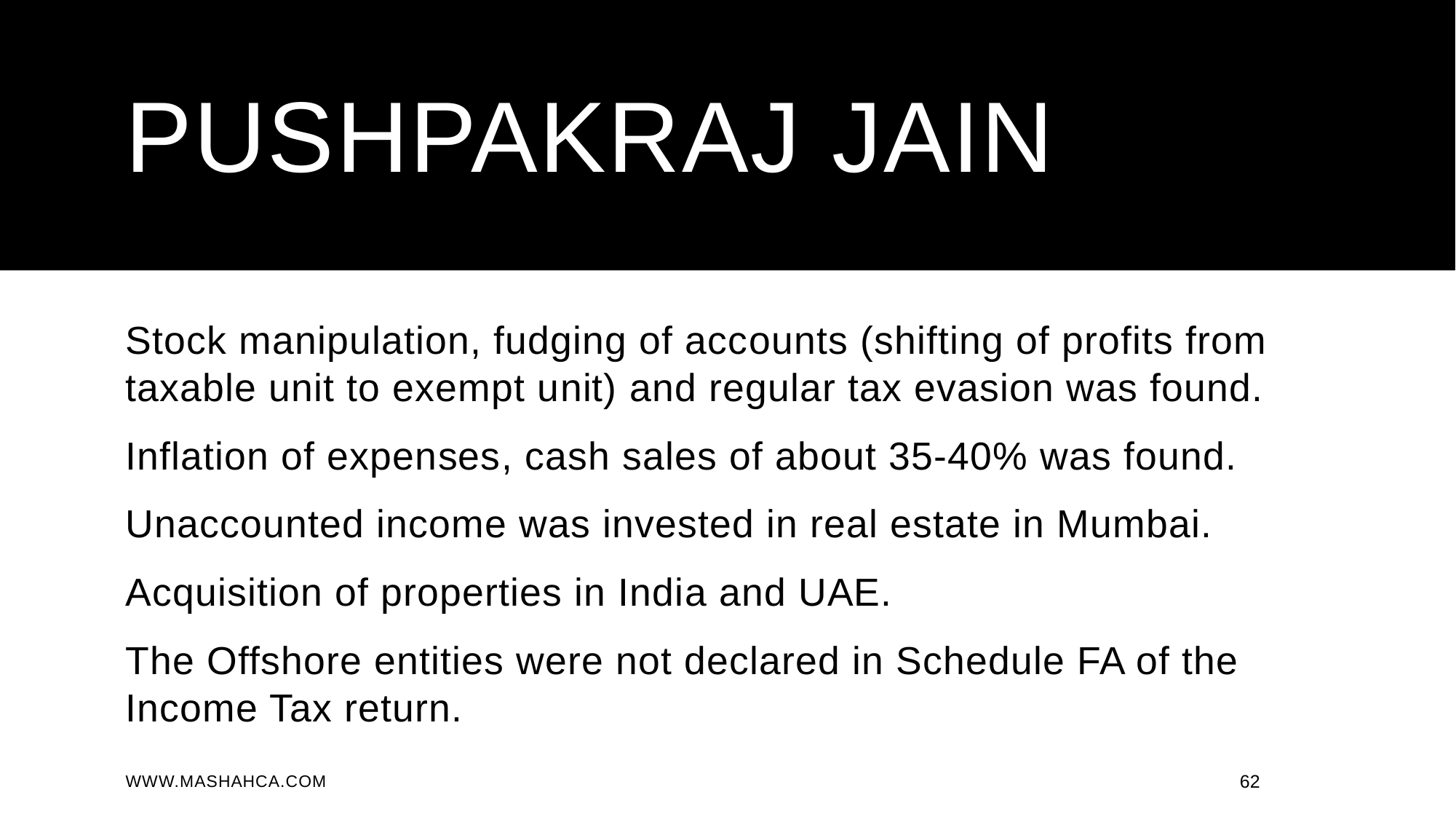

# Pushpakraj jain
Stock manipulation, fudging of accounts (shifting of profits from taxable unit to exempt unit) and regular tax evasion was found.
Inflation of expenses, cash sales of about 35-40% was found.
Unaccounted income was invested in real estate in Mumbai.
Acquisition of properties in India and UAE.
The Offshore entities were not declared in Schedule FA of the Income Tax return.

www.mashahca.com
62